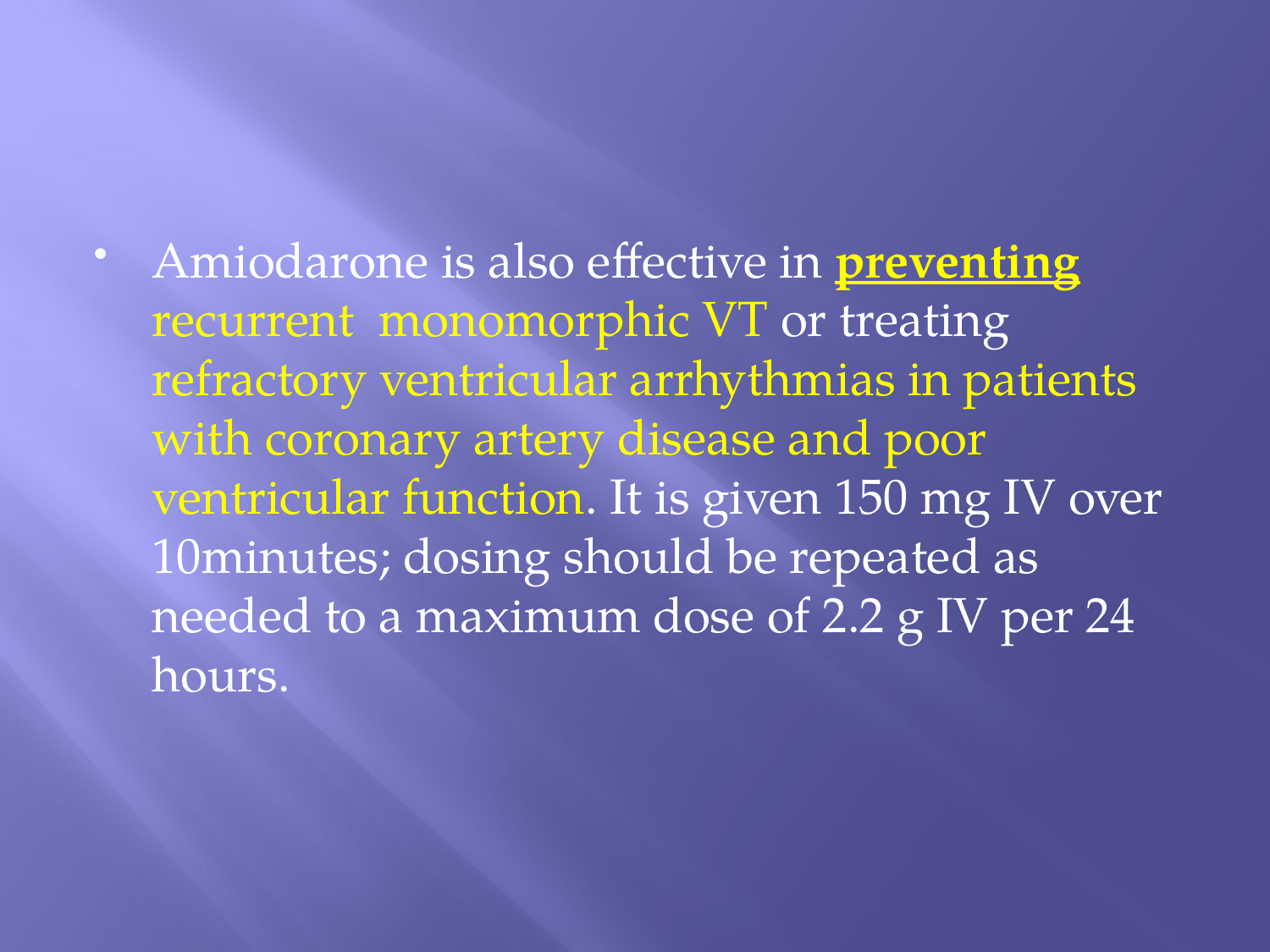

#
Amiodarone is also effective in preventing recurrent  monomorphic VT or treating refractory ventricular arrhythmias in patients with coronary artery disease and poor ventricular function. It is given 150 mg IV over 10minutes; dosing should be repeated as needed to a maximum dose of 2.2 g IV per 24 hours.